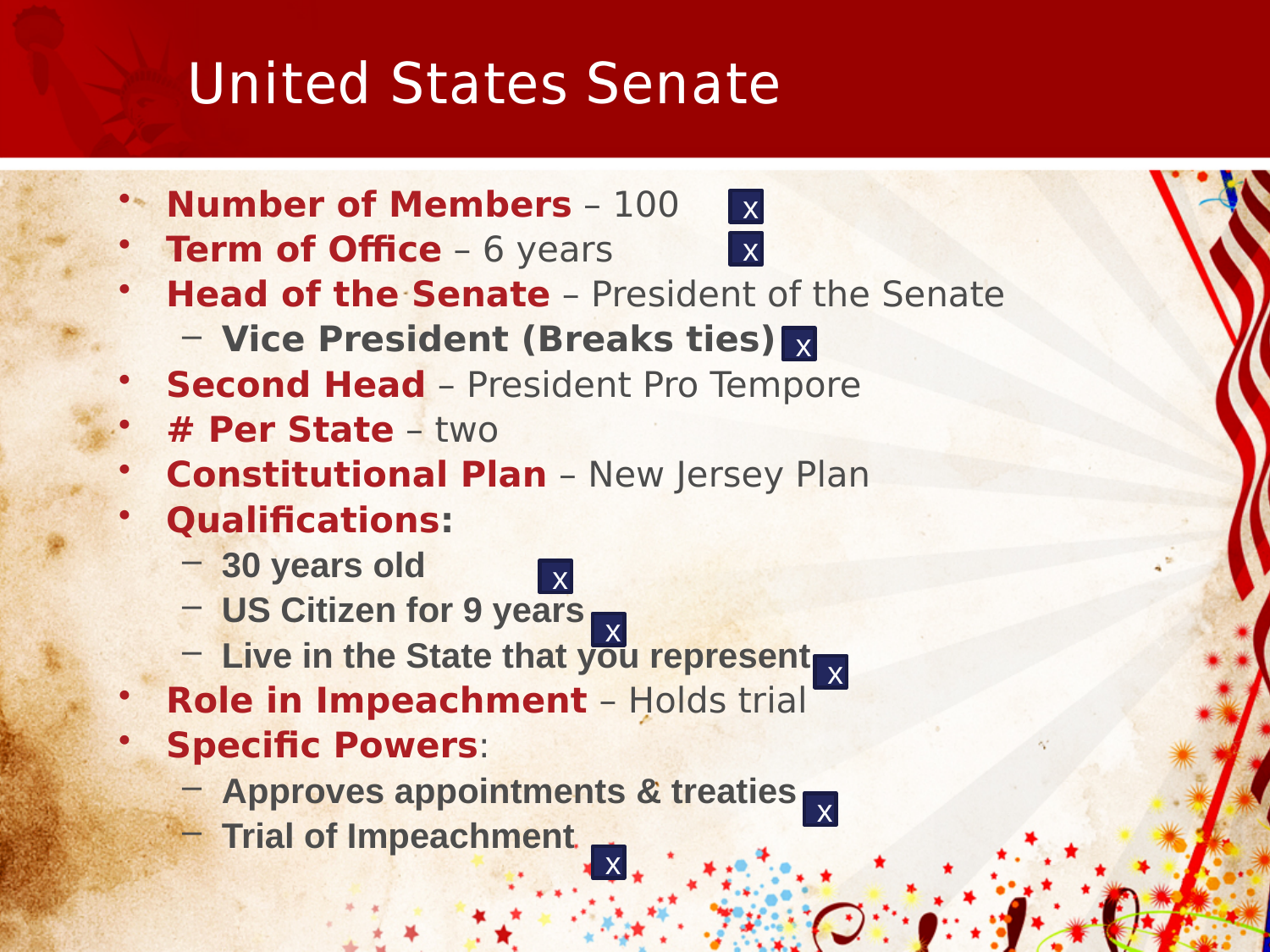

# United States Senate
Number of Members – 100
Term of Office – 6 years
Head of the Senate – President of the Senate
Vice President (Breaks ties)
Second Head – President Pro Tempore
# Per State – two
Constitutional Plan – New Jersey Plan
Qualifications:
30 years old
US Citizen for 9 years
Live in the State that you represent
Role in Impeachment – Holds trial
Specific Powers:
Approves appointments & treaties
Trial of Impeachment
x
x
x
x
x
x
x
x